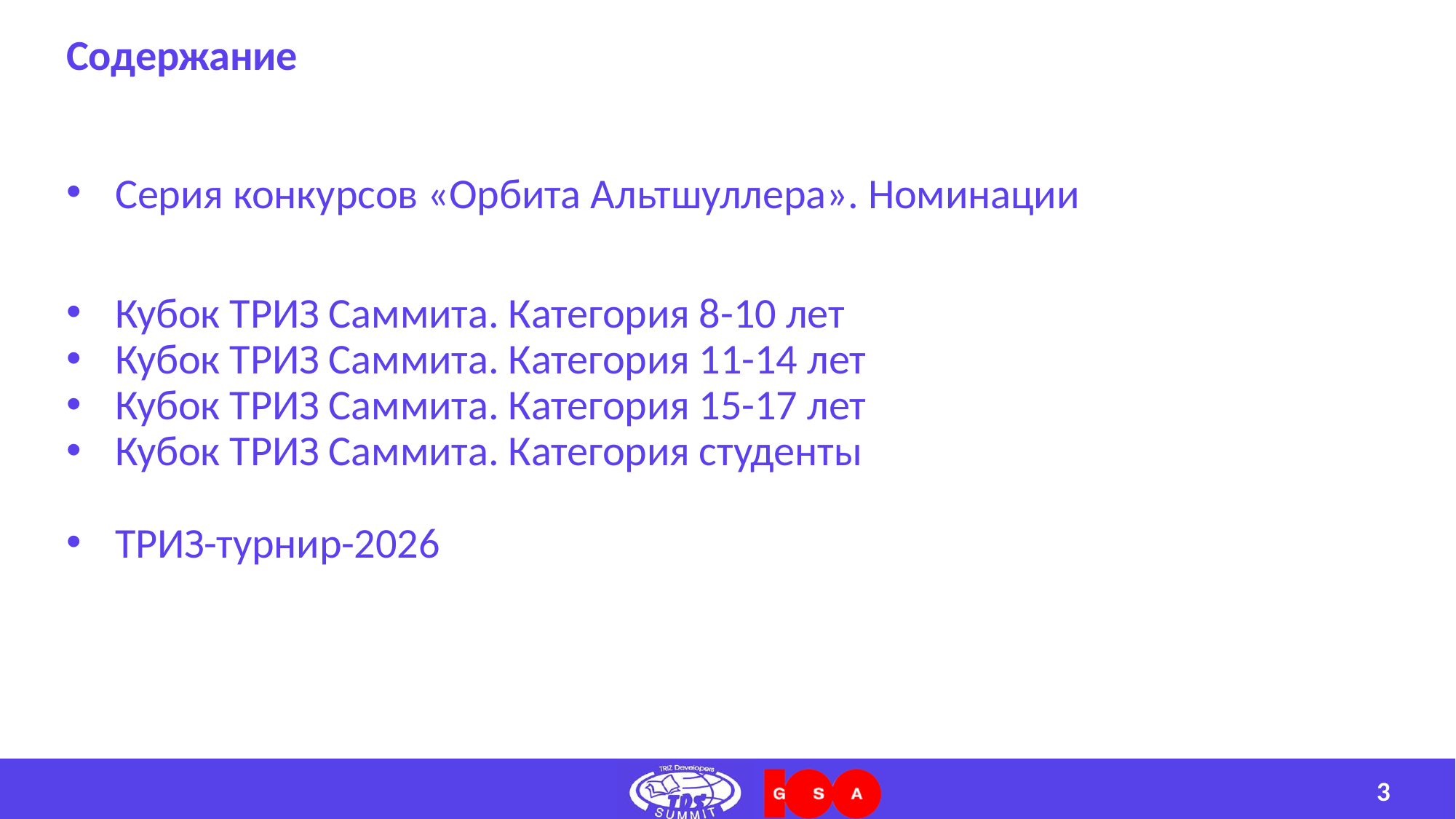

# Содержание

Серия конкурсов «Орбита Альтшуллера». Номинации

Кубок ТРИЗ Саммита. Категория 8-10 лет
Кубок ТРИЗ Саммита. Категория 11-14 лет
Кубок ТРИЗ Саммита. Категория 15-17 лет
Кубок ТРИЗ Саммита. Категория студенты

ТРИЗ-турнир-2026
3